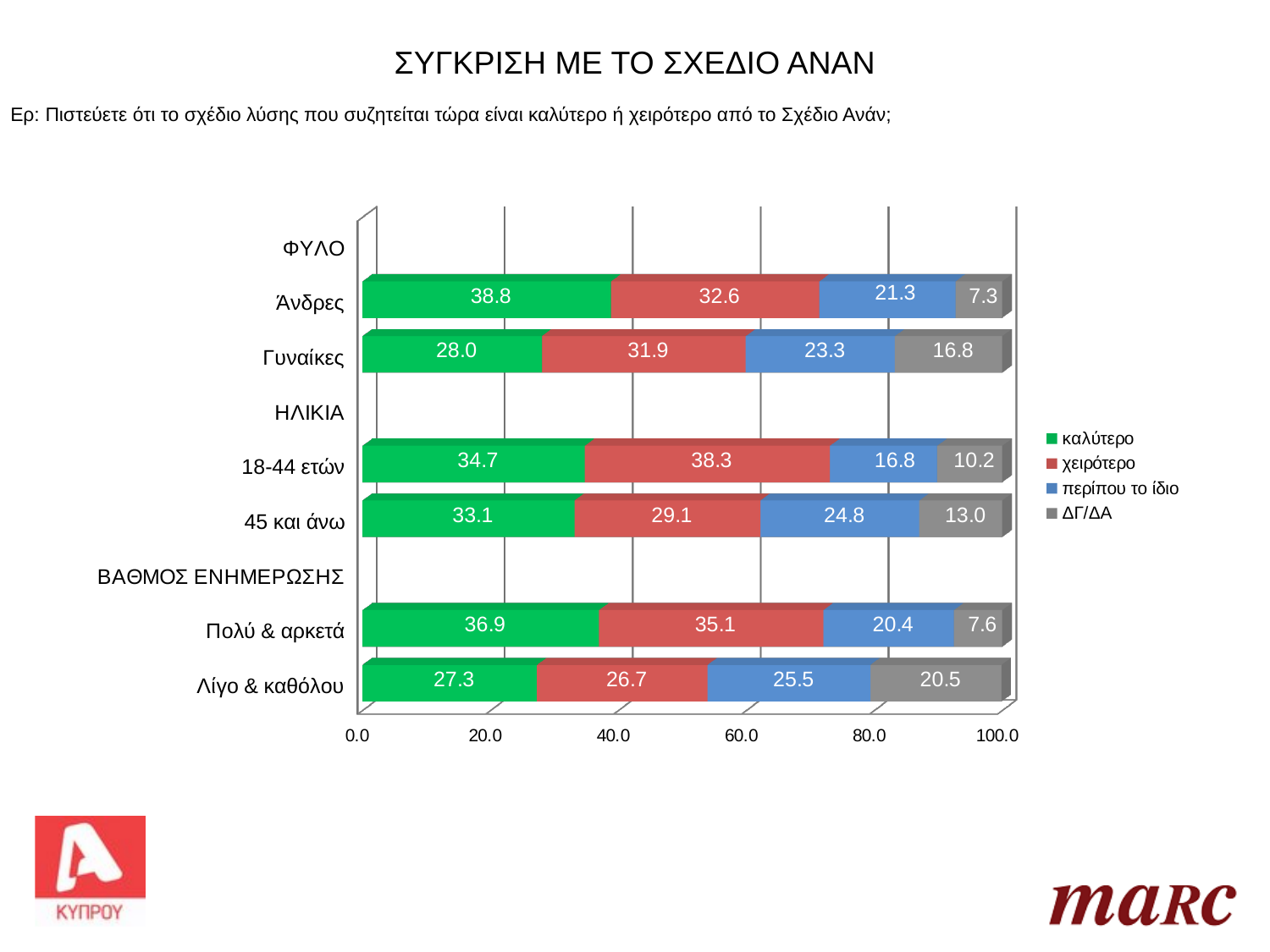

ΣΥΓΚΡΙΣΗ ΜΕ ΤΟ ΣΧΕΔΙΟ ΑΝΑΝ
Ερ: Πιστεύετε ότι το σχέδιο λύσης που συζητείται τώρα είναι καλύτερο ή χειρότερο από το Σχέδιο Ανάν;

[unsupported chart]